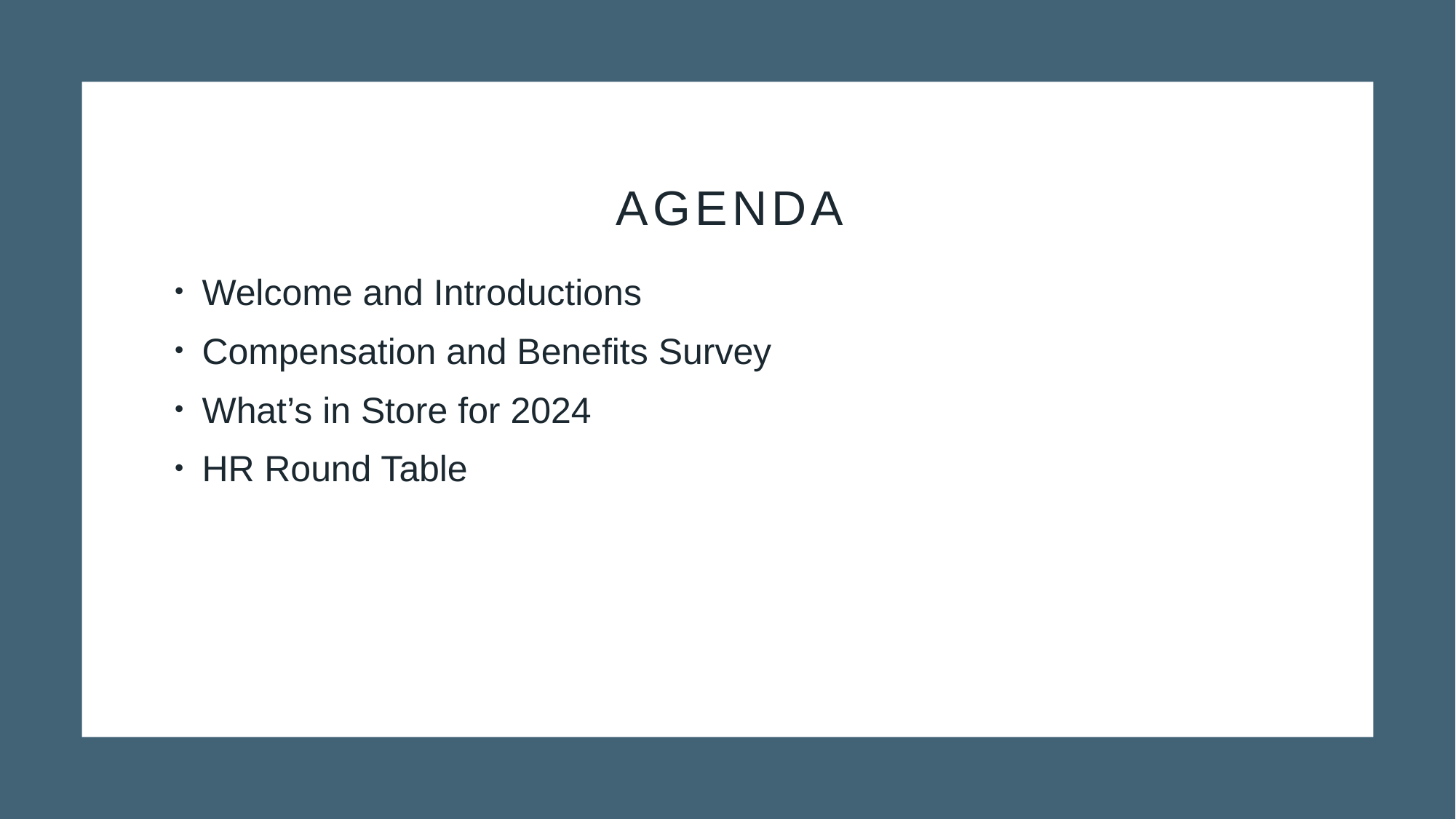

# Agenda
Welcome and Introductions
Compensation and Benefits Survey
What’s in Store for 2024
HR Round Table